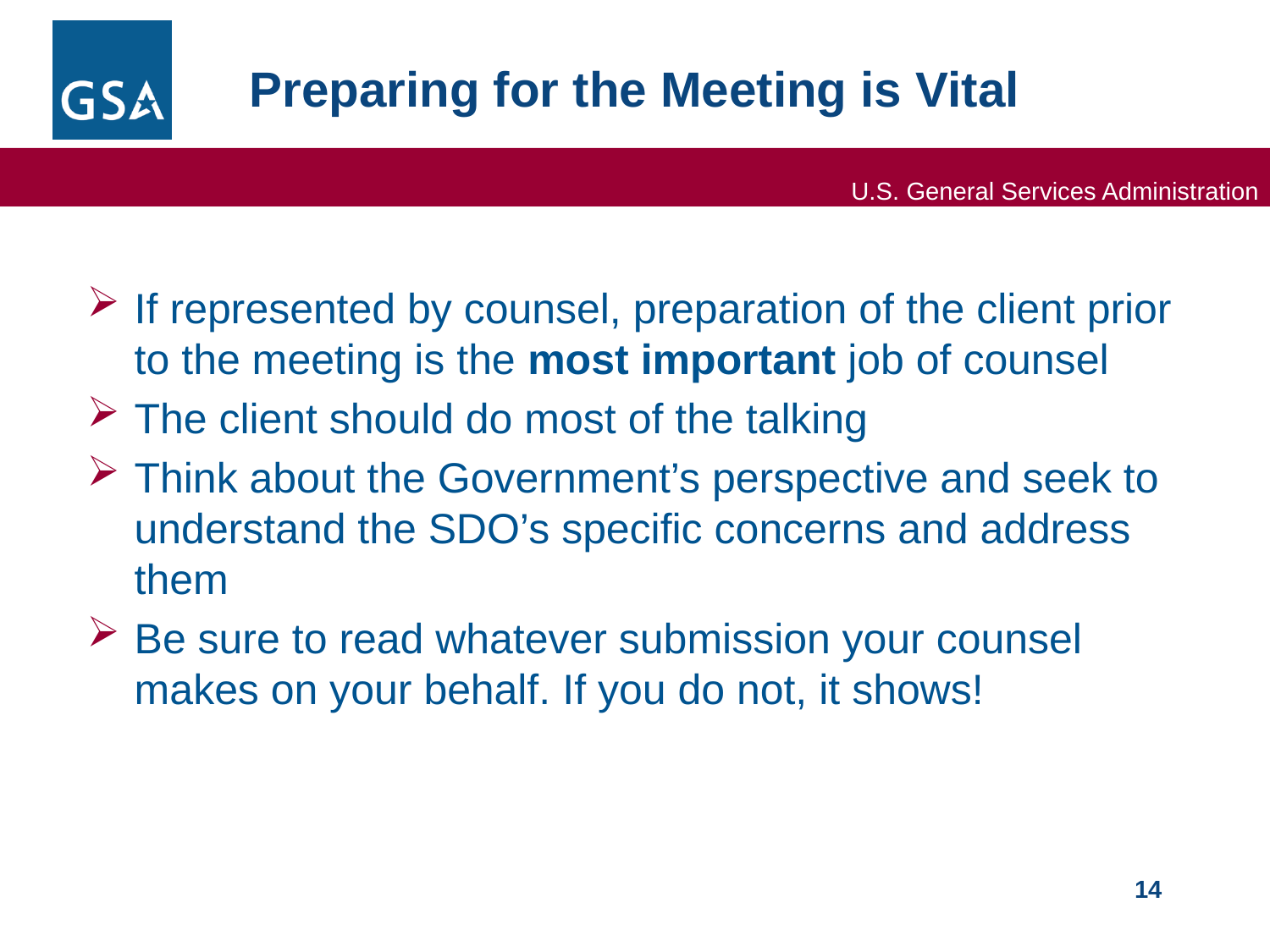

# Preparing for the Meeting is Vital
If represented by counsel, preparation of the client prior to the meeting is the most important job of counsel
The client should do most of the talking
Think about the Government’s perspective and seek to understand the SDO’s specific concerns and address them
Be sure to read whatever submission your counsel makes on your behalf. If you do not, it shows!
14